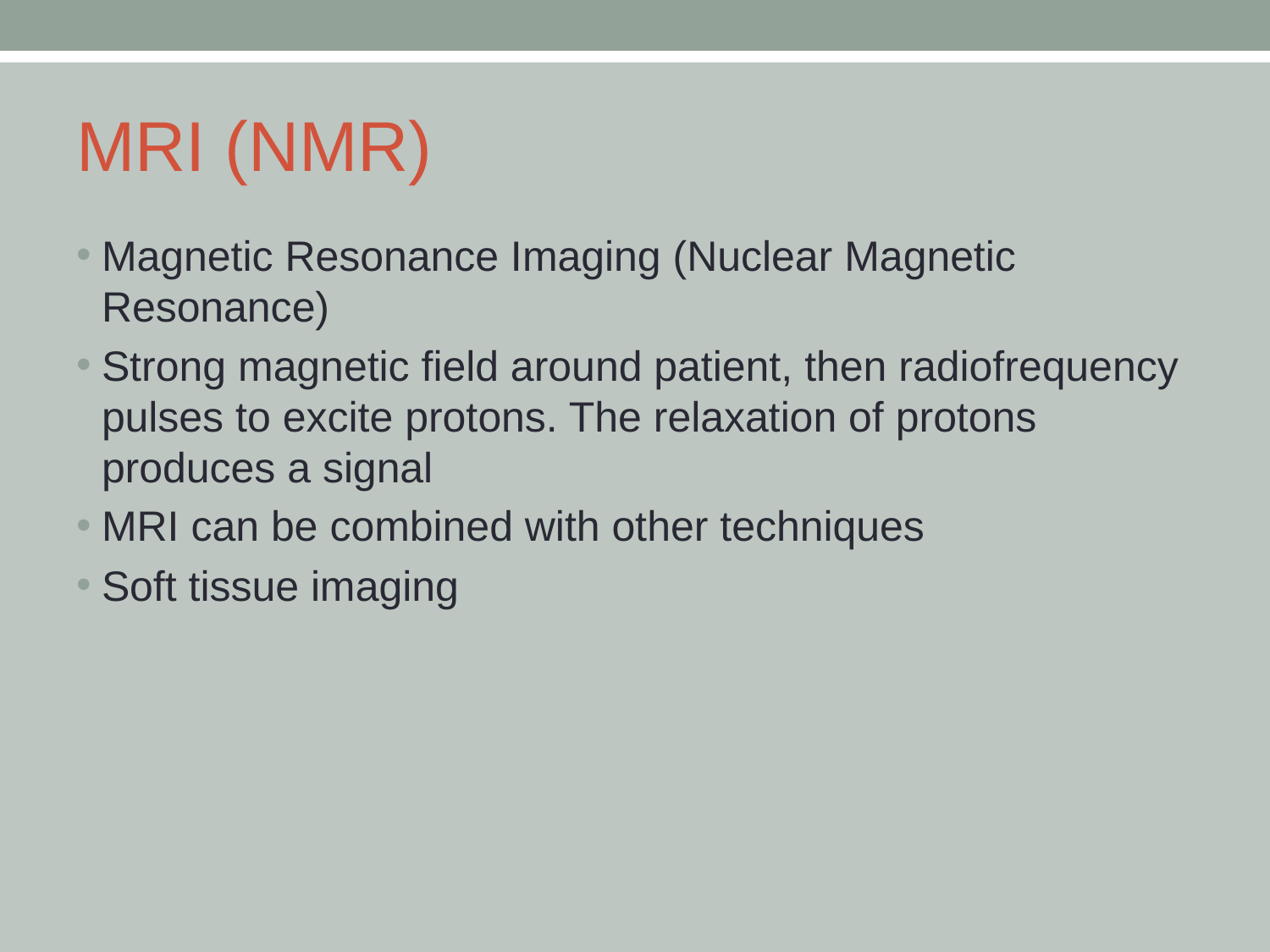

# MRI (NMR)
Magnetic Resonance Imaging (Nuclear Magnetic Resonance)
Strong magnetic field around patient, then radiofrequency pulses to excite protons. The relaxation of protons produces a signal
MRI can be combined with other techniques
Soft tissue imaging